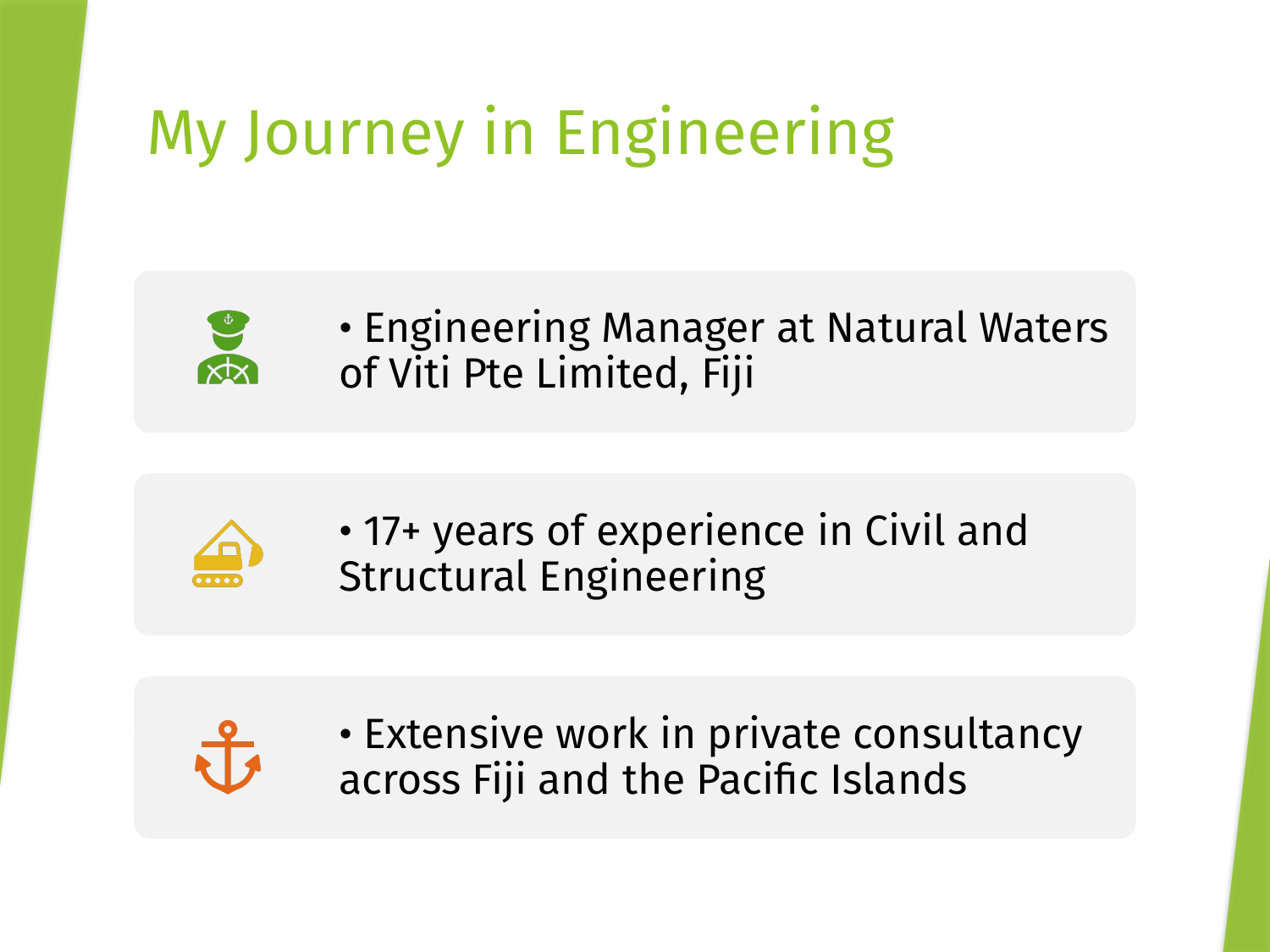

# My Journey in Engineering
• Engineering Manager at Natural Waters of Viti Pte Limited, Fiji
• 17+ years of experience in Civil and Structural Engineering
• Extensive work in private consultancy across Fiji and the Pacific Islands